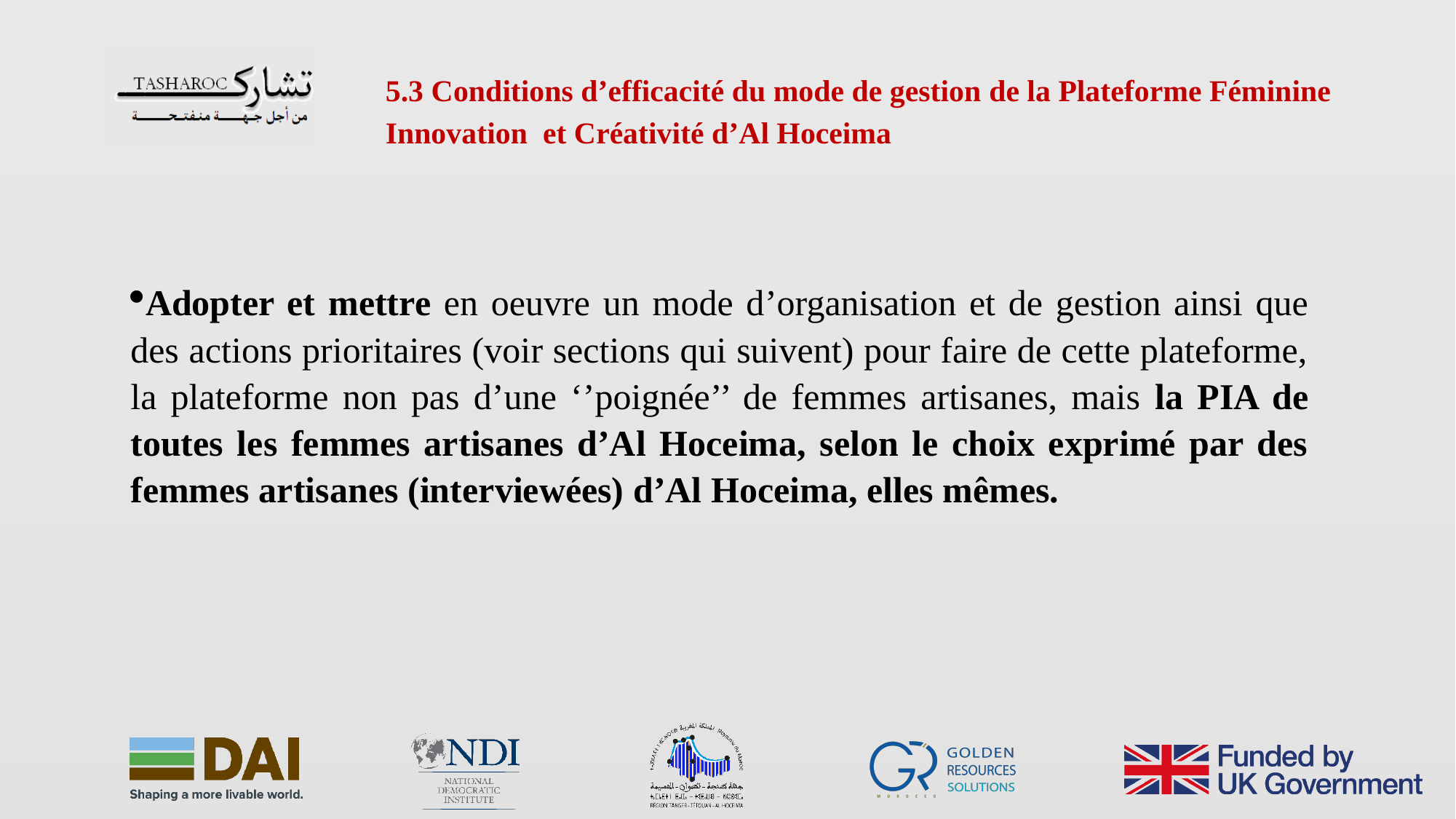

5.3 Conditions d’efficacité du mode de gestion de la Plateforme Féminine Innovation  et Créativité d’Al Hoceima

Adopter et mettre en oeuvre un mode d’organisation et de gestion ainsi que des actions prioritaires (voir sections qui suivent) pour faire de cette plateforme, la plateforme non pas d’une ‘’poignée’’ de femmes artisanes, mais la PIA de toutes les femmes artisanes d’Al Hoceima, selon le choix exprimé par des femmes artisanes (interviewées) d’Al Hoceima, elles mêmes.